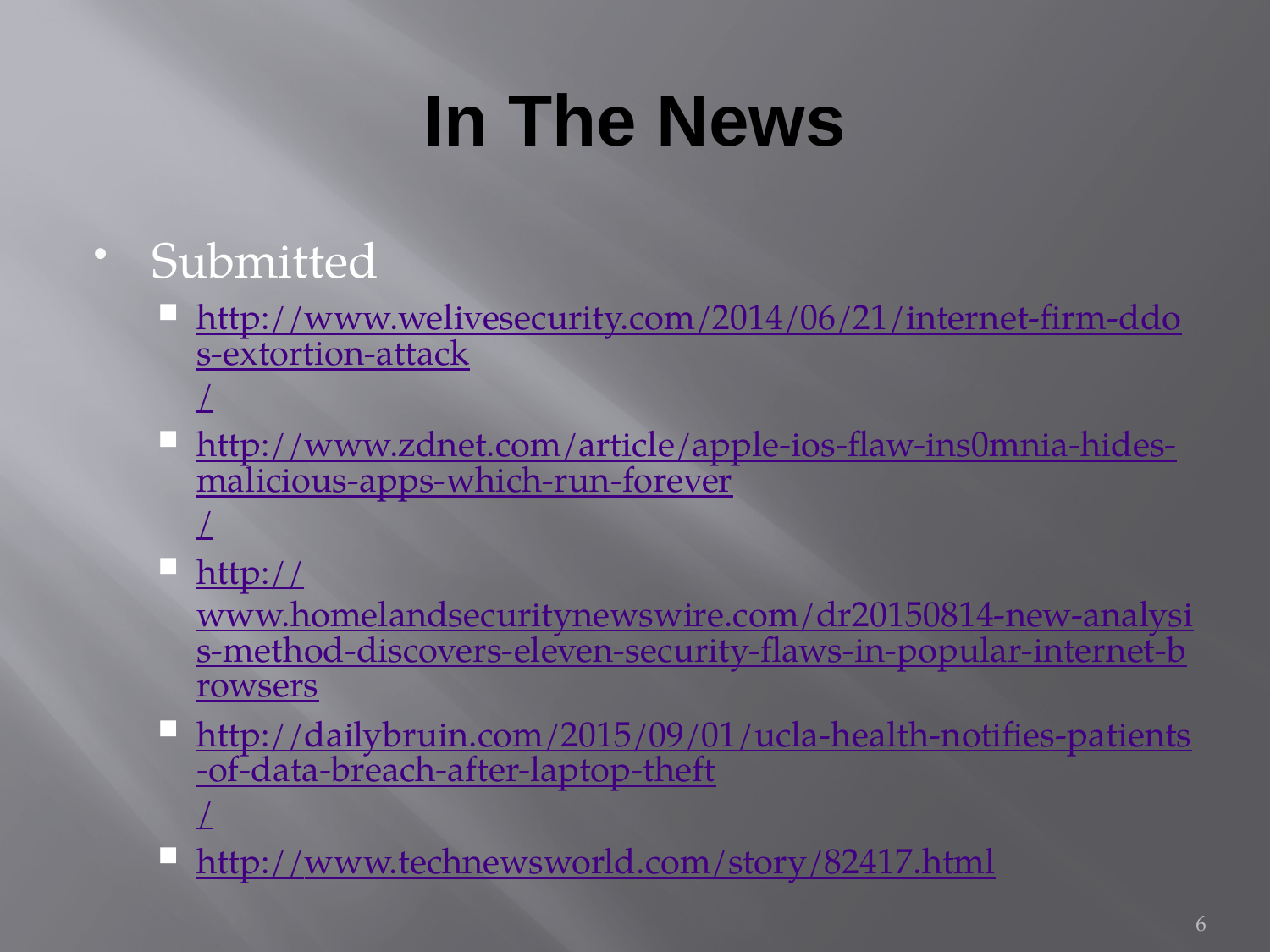

# In The News
Submitted
http://www.welivesecurity.com/2014/06/21/internet-firm-ddos-extortion-attack/
http://www.zdnet.com/article/apple-ios-flaw-ins0mnia-hides-malicious-apps-which-run-forever/
http://www.homelandsecuritynewswire.com/dr20150814-new-analysis-method-discovers-eleven-security-flaws-in-popular-internet-browsers
http://dailybruin.com/2015/09/01/ucla-health-notifies-patients-of-data-breach-after-laptop-theft/
http://www.technewsworld.com/story/82417.html

6